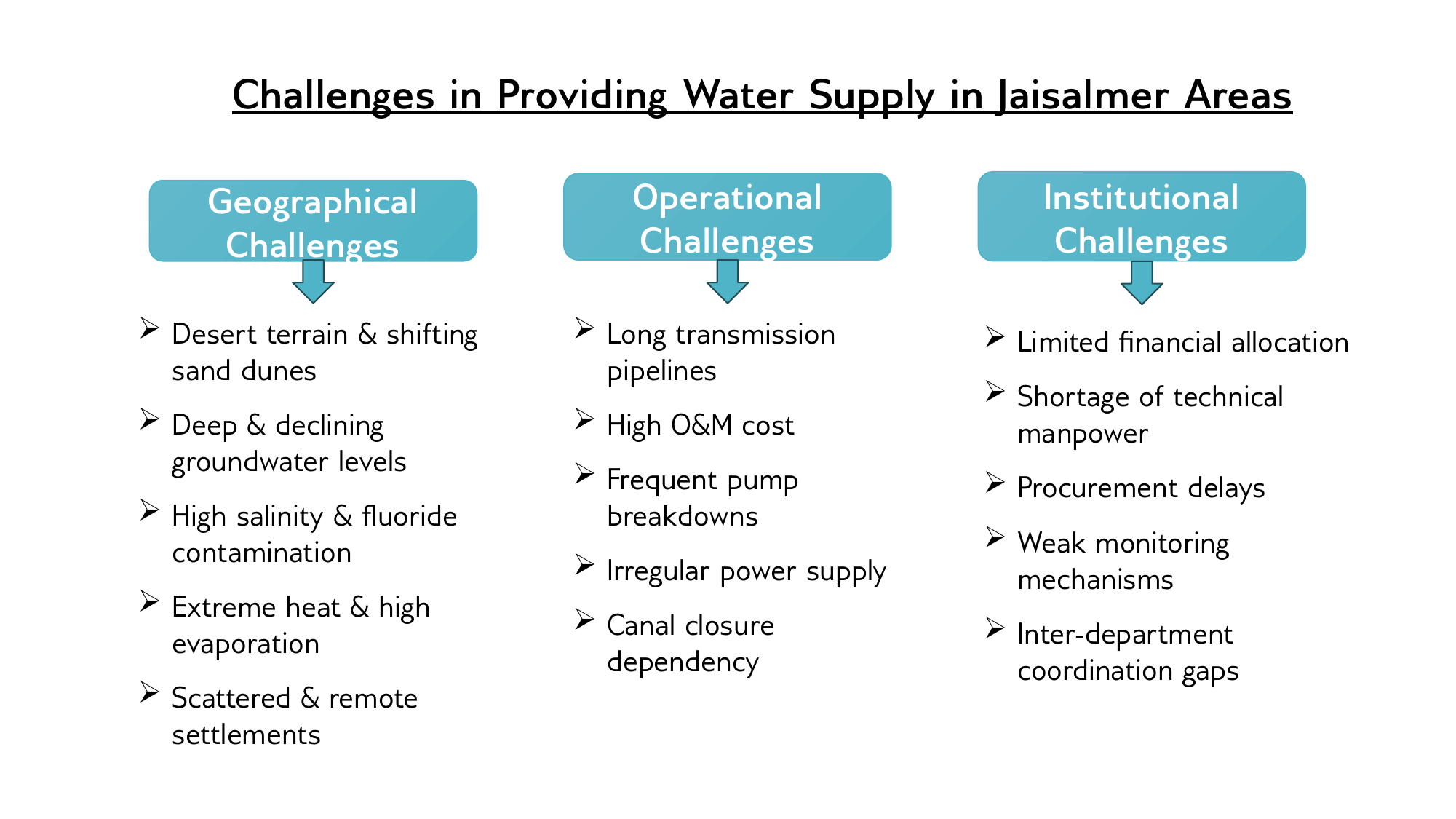

Challenges in Providing Water Supply in Jaisalmer Areas
Institutional Challenges
Operational Challenges
Geographical Challenges

Desert terrain & shifting sand dunes
Deep & declining groundwater levels
High salinity & fluoride contamination
Extreme heat & high evaporation
Scattered & remote settlements
Long transmission pipelines
High O&M cost
Frequent pump breakdowns
Irregular power supply
Canal closure dependency
Limited financial allocation
Shortage of technical manpower
Procurement delays
Weak monitoring mechanisms
Inter-department coordination gaps